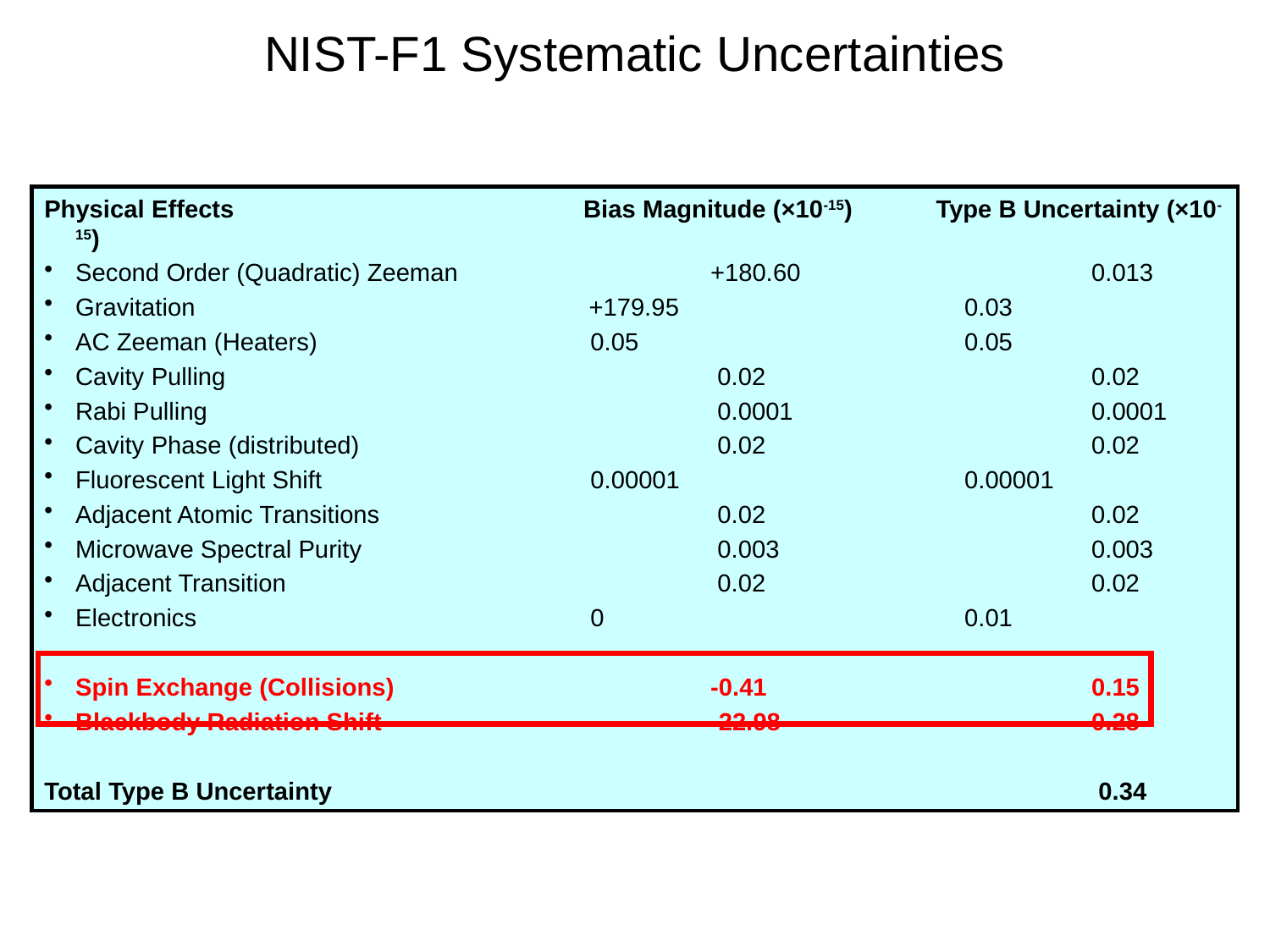

NIST-F1 Systematic Uncertainties
Physical Effects			Bias Magnitude (×10-15)            Type B Uncertainty (×10-15)
Second Order (Quadratic) Zeeman 		+180.60			0.013
Gravitation			                   +179.95			0.03
AC Zeeman (Heaters)			 0.05			0.05
Cavity Pulling				 0.02			0.02
Rabi Pulling				 0.0001			0.0001
Cavity Phase (distributed)		 	 0.02			0.02
Fluorescent Light Shift			 0.00001			0.00001
Adjacent Atomic Transitions		 	 0.02			0.02
Microwave Spectral Purity			 0.003			0.003
Adjacent Transition		  	  	 0.02			0.02
Electronics			  	 0			0.01

Spin Exchange (Collisions)			-0.41			0.15
Blackbody Radiation Shift			-22.98			0.28

Total Type B Uncertainty						 0.34